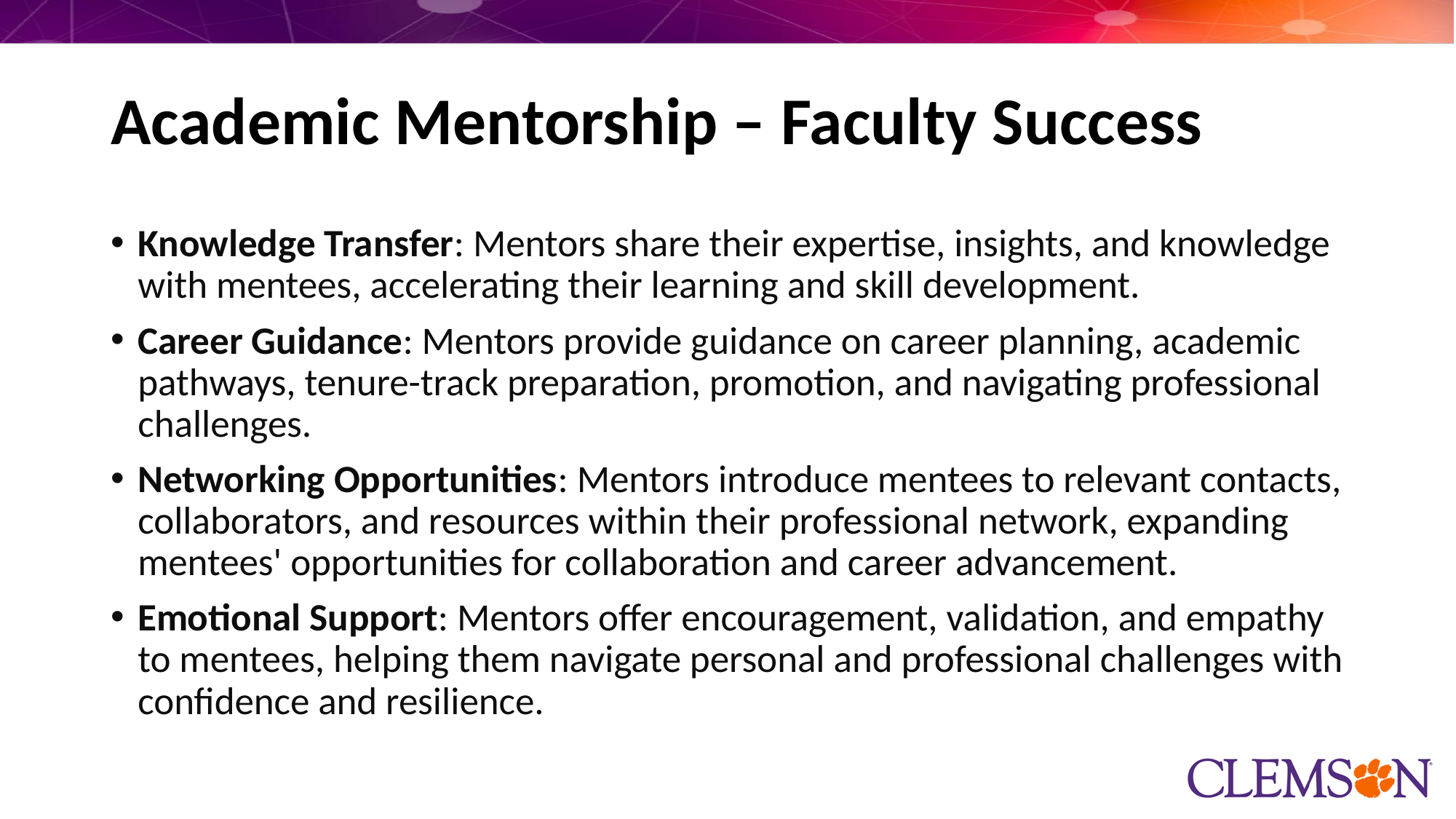

# Academic Mentorship – Faculty Success
Knowledge Transfer: Mentors share their expertise, insights, and knowledge with mentees, accelerating their learning and skill development.
Career Guidance: Mentors provide guidance on career planning, academic pathways, tenure-track preparation, promotion, and navigating professional challenges.
Networking Opportunities: Mentors introduce mentees to relevant contacts, collaborators, and resources within their professional network, expanding mentees' opportunities for collaboration and career advancement.
Emotional Support: Mentors offer encouragement, validation, and empathy to mentees, helping them navigate personal and professional challenges with confidence and resilience.